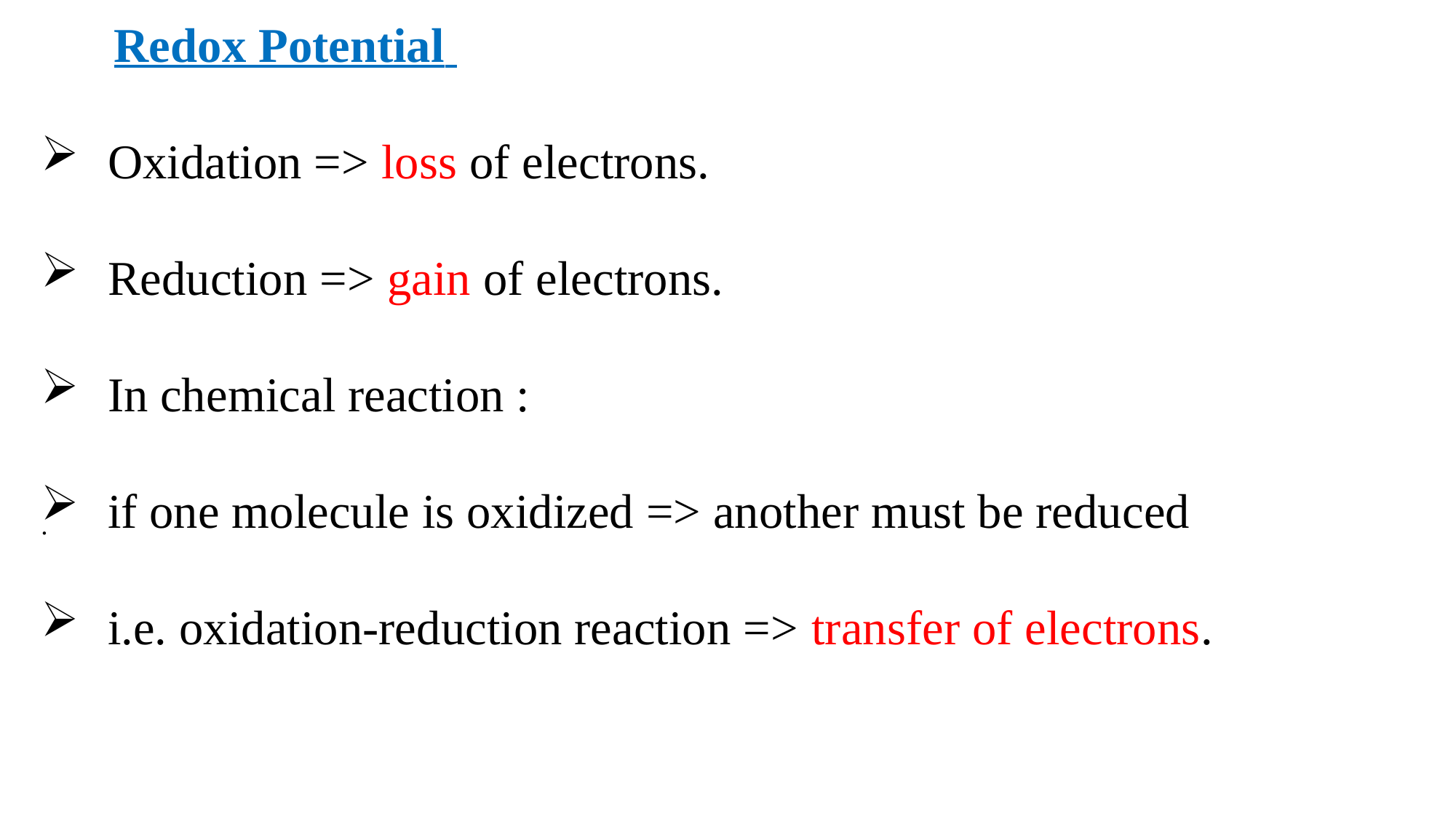

Redox Potential

 Oxidation => loss of electrons.

 Reduction => gain of electrons.

 In chemical reaction :

 if one molecule is oxidized => another must be reduced

 i.e. oxidation-reduction reaction => transfer of electrons.

.